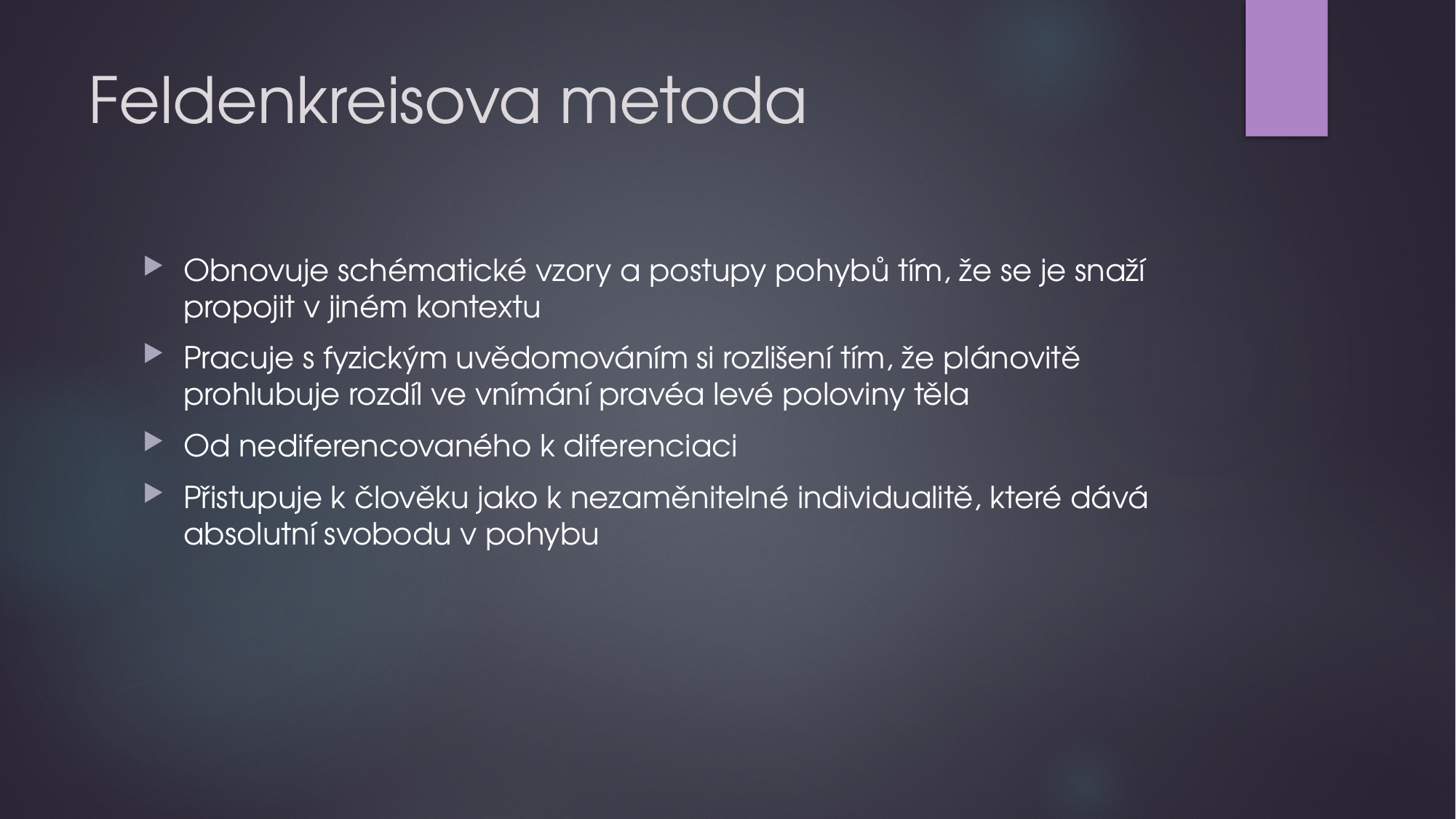

# Feldenkreisova metoda
Obnovuje schématické vzory a postupy pohybů tím, že se je snaží propojit v jiném kontextu
Pracuje s fyzickým uvědomováním si rozlišení tím, že plánovitě prohlubuje rozdíl ve vnímání pravéa levé poloviny těla
Od nediferencovaného k diferenciaci
Přistupuje k člověku jako k nezaměnitelné individualitě, které dává absolutní svobodu v pohybu